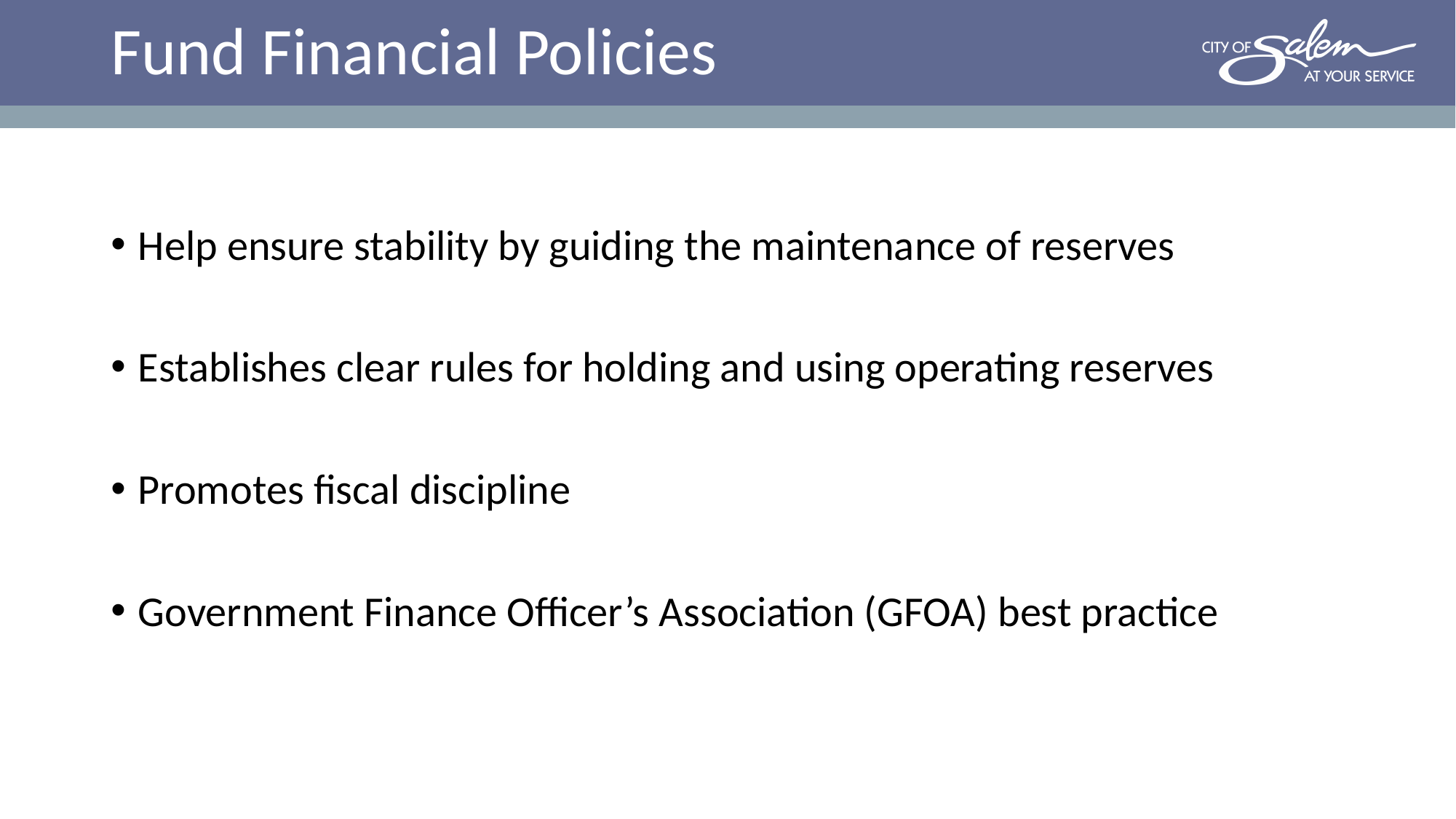

# Fund Financial Policies
Help ensure stability by guiding the maintenance of reserves

Establishes clear rules for holding and using operating reserves

Promotes fiscal discipline

Government Finance Officer’s Association (GFOA) best practice